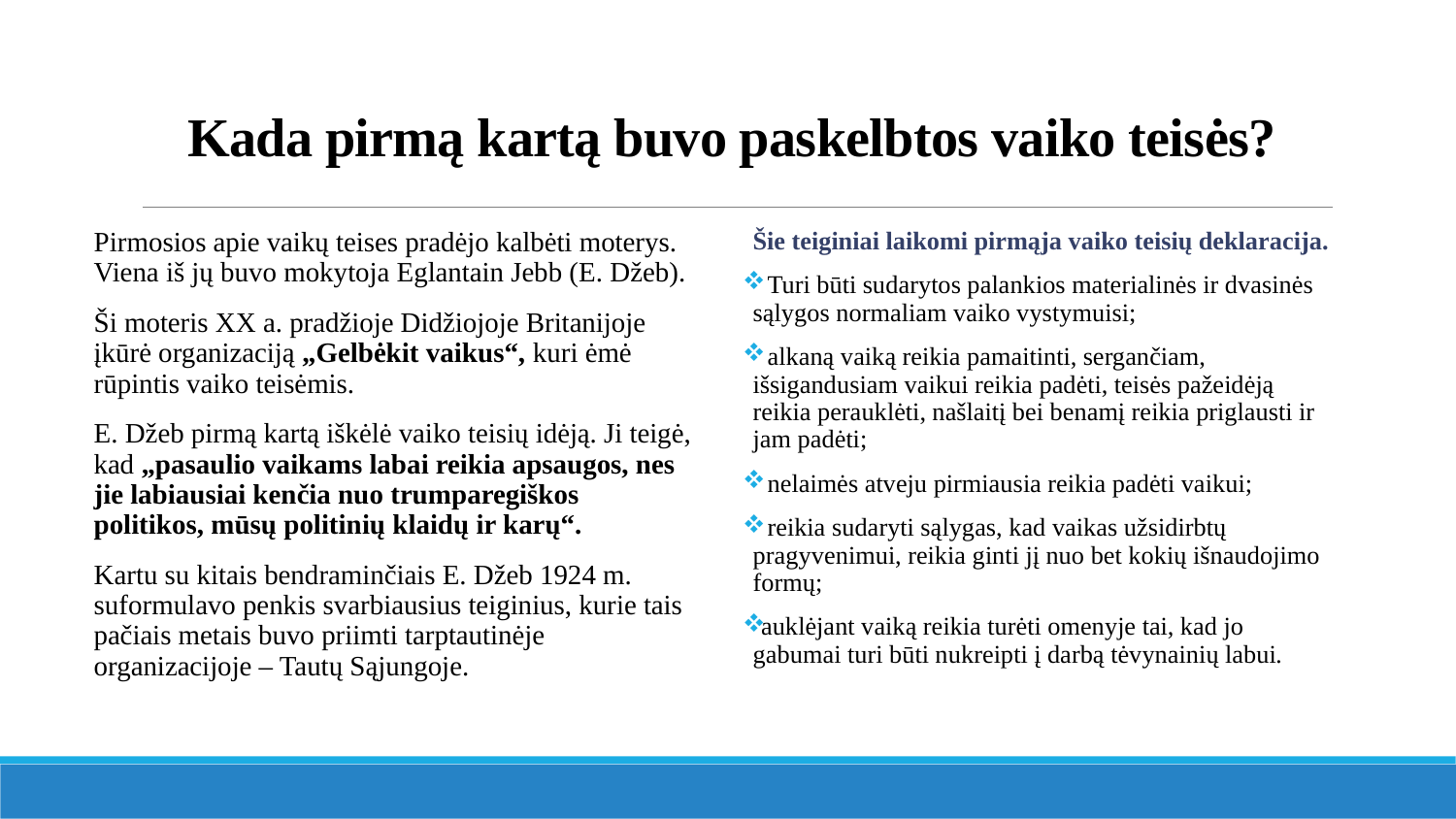

# Kada pirmą kartą buvo paskelbtos vaiko teisės?
Pirmosios apie vaikų teises pradėjo kalbėti moterys. Viena iš jų buvo mokytoja Eglantain Jebb (E. Džeb).
Ši moteris XX a. pradžioje Didžiojoje Britanijoje įkūrė organizaciją „Gelbėkit vaikus“, kuri ėmė rūpintis vaiko teisėmis.
E. Džeb pirmą kartą iškėlė vaiko teisių idėją. Ji teigė, kad „pasaulio vaikams labai reikia apsaugos, nes jie labiausiai kenčia nuo trumparegiškos politikos, mūsų politinių klaidų ir karų“.
Kartu su kitais bendraminčiais E. Džeb 1924 m. suformulavo penkis svarbiausius teiginius, kurie tais pačiais metais buvo priimti tarptautinėje organizacijoje – Tautų Sąjungoje.
Šie teiginiai laikomi pirmąja vaiko teisių deklaracija.
 Turi būti sudarytos palankios materialinės ir dvasinės sąlygos normaliam vaiko vystymuisi;
 alkaną vaiką reikia pamaitinti, sergančiam, išsigandusiam vaikui reikia padėti, teisės pažeidėją reikia perauklėti, našlaitį bei benamį reikia priglausti ir jam padėti;
 nelaimės atveju pirmiausia reikia padėti vaikui;
 reikia sudaryti sąlygas, kad vaikas užsidirbtų pragyvenimui, reikia ginti jį nuo bet kokių išnaudojimo formų;
auklėjant vaiką reikia turėti omenyje tai, kad jo gabumai turi būti nukreipti į darbą tėvynainių labui.